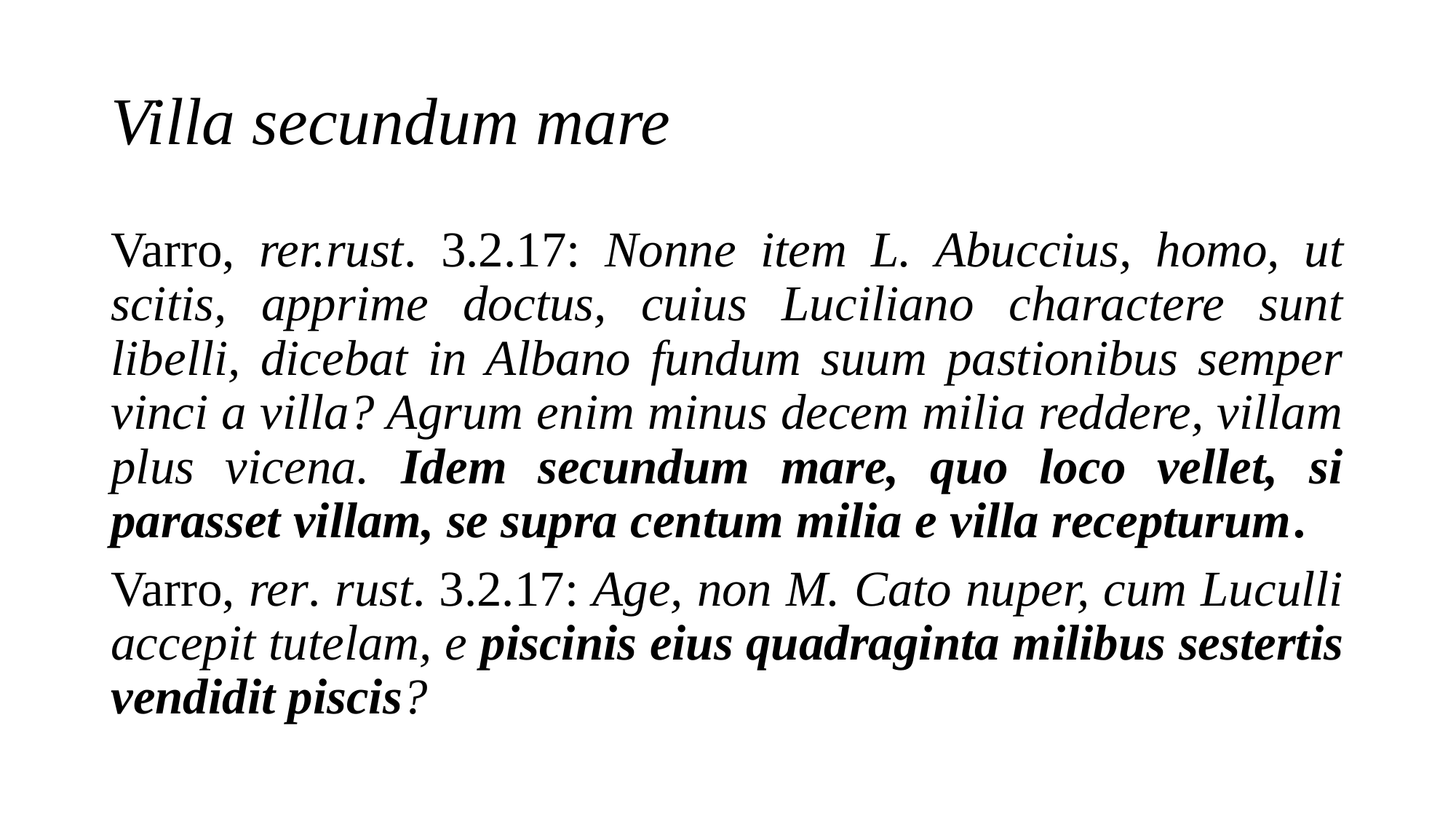

# Villa secundum mare
Varro, rer.rust. 3.2.17: Nonne item L. Abuccius, homo, ut scitis, apprime doctus, cuius Luciliano charactere sunt libelli, dicebat in Albano fundum suum pastionibus semper vinci a villa? Agrum enim minus decem milia reddere, villam plus vicena. Idem secundum mare, quo loco vellet, si parasset villam, se supra centum milia e villa recepturum.
Varro, rer. rust. 3.2.17: Age, non M. Cato nuper, cum Luculli accepit tutelam, e piscinis eius quadraginta milibus sestertis vendidit piscis?